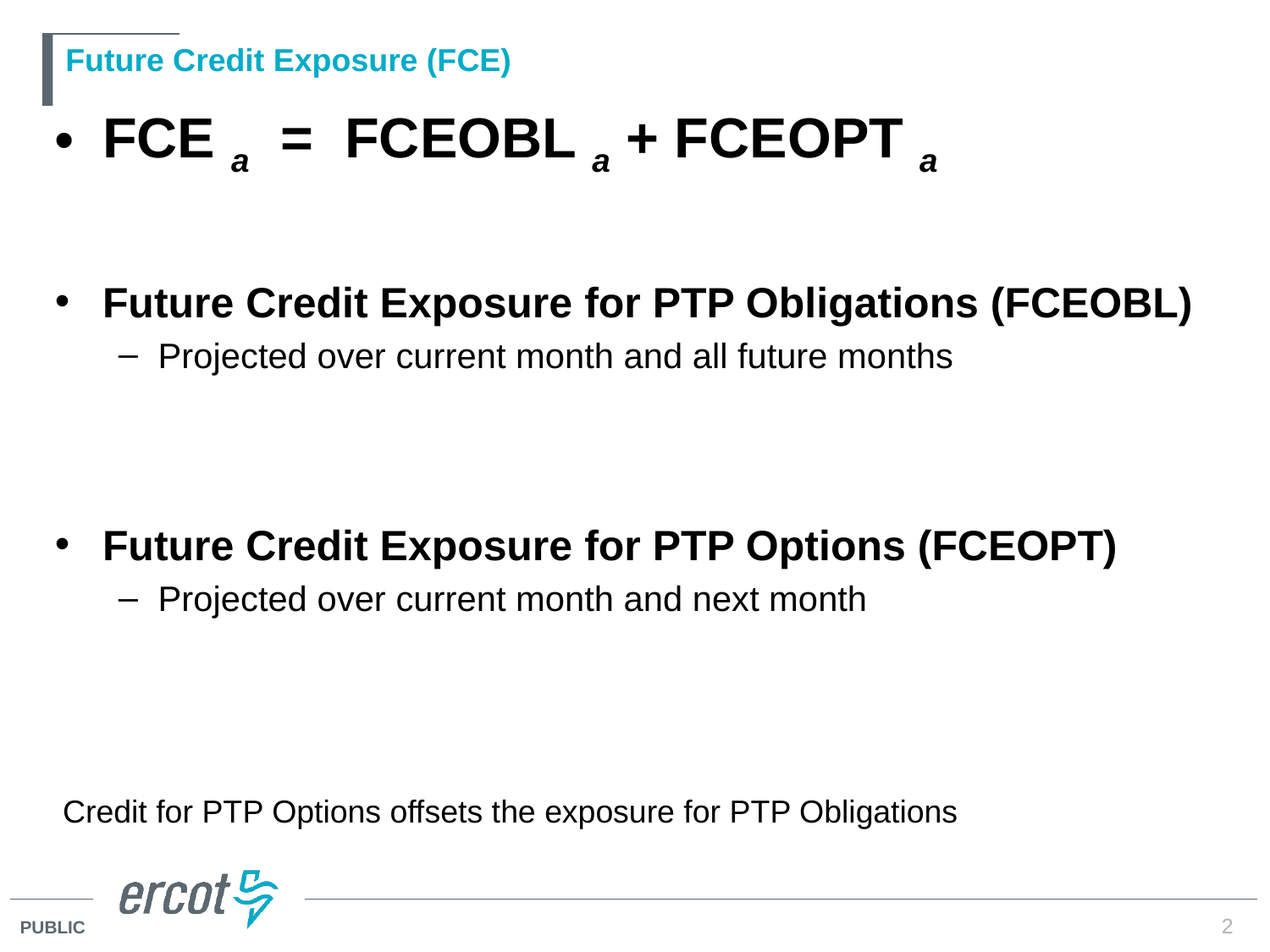

# Future Credit Exposure (FCE)
FCE a  =  FCEOBL a + FCEOPT a

Future Credit Exposure for PTP Obligations (FCEOBL)
Projected over current month and all future months

Future Credit Exposure for PTP Options (FCEOPT)
Projected over current month and next month

Credit for PTP Options offsets the exposure for PTP Obligations

2